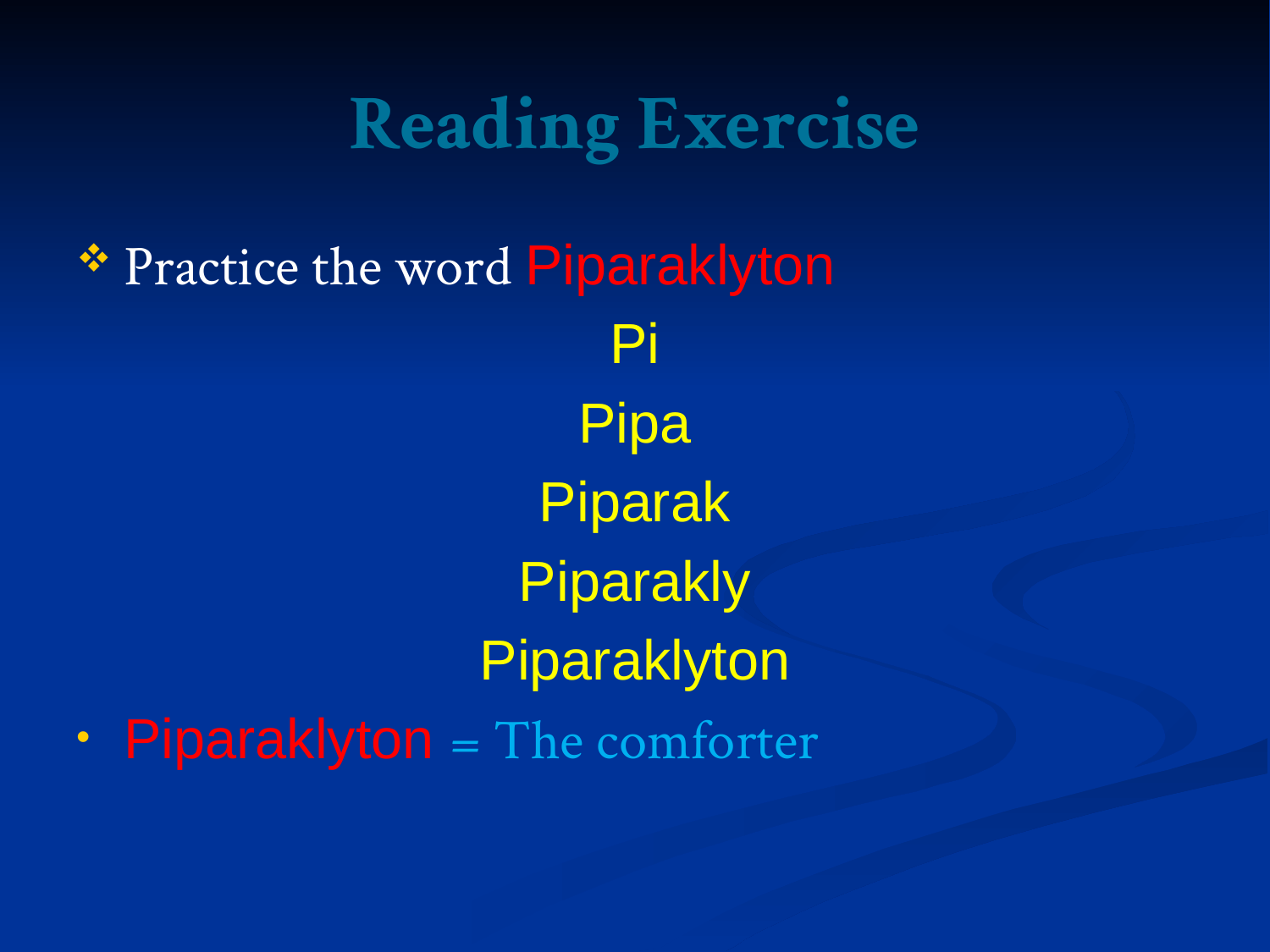

# Reading Exercise
Practice the word Piparaklyton
Pi
Pipa
Piparak
Piparakly
Piparaklyton
Piparaklyton = The comforter